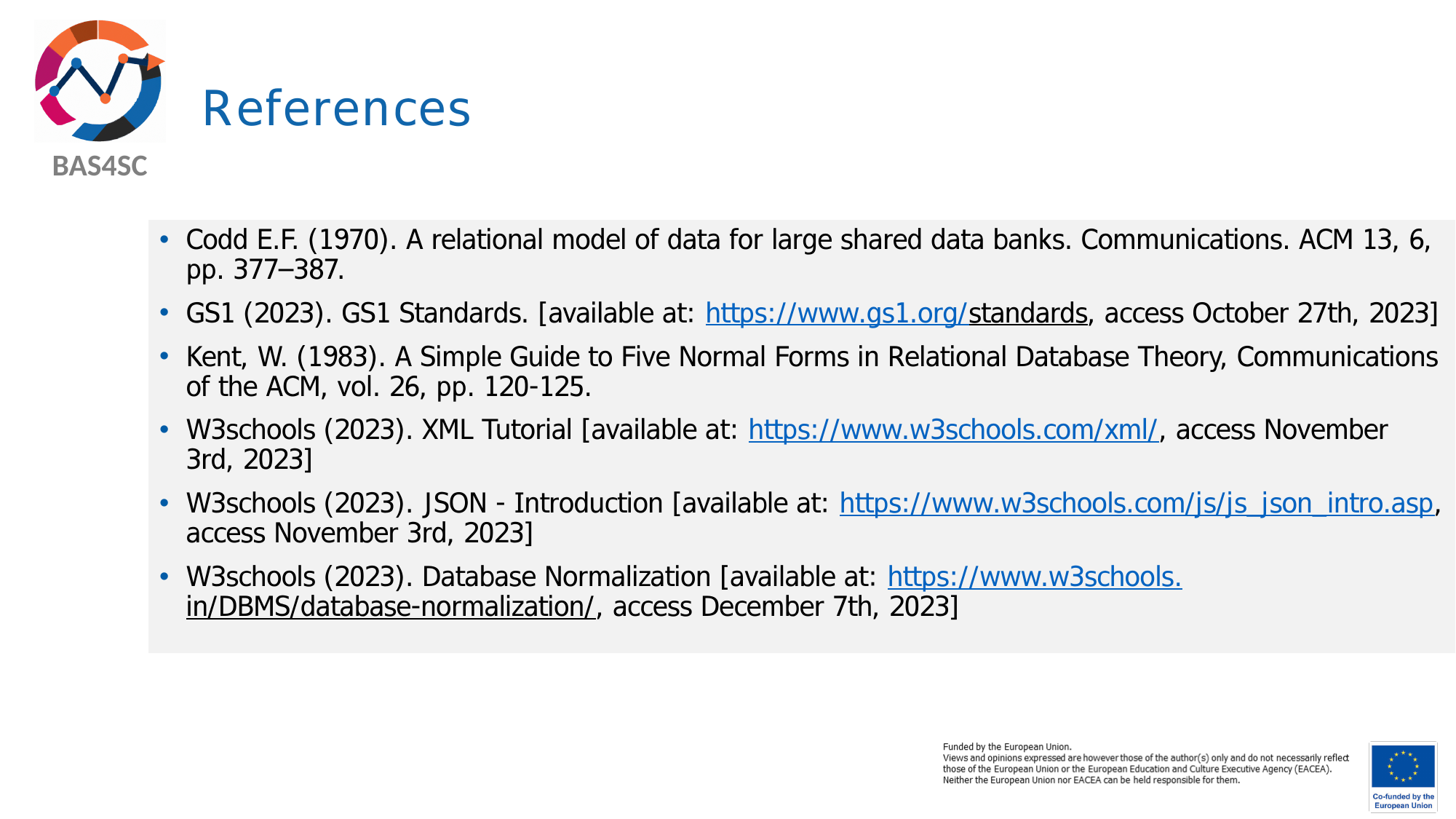

# References
Codd E.F. (1970). A relational model of data for large shared data banks. Communications. ACM 13, 6, pp. 377–387.
GS1 (2023). GS1 Standards. [available at: https://www.gs1.org/standards, access October 27th, 2023]
Kent, W. (1983). A Simple Guide to Five Normal Forms in Relational Database Theory, Communications of the ACM, vol. 26, pp. 120-125.
W3schools (2023). XML Tutorial [available at: https://www.w3schools.com/xml/, access November 3rd, 2023]
W3schools (2023). JSON - Introduction [available at: https://www.w3schools.com/js/js_json_intro.asp, access November 3rd, 2023]
W3schools (2023). Database Normalization [available at: https://www.w3schools.in/DBMS/database-normalization/, access December 7th, 2023]